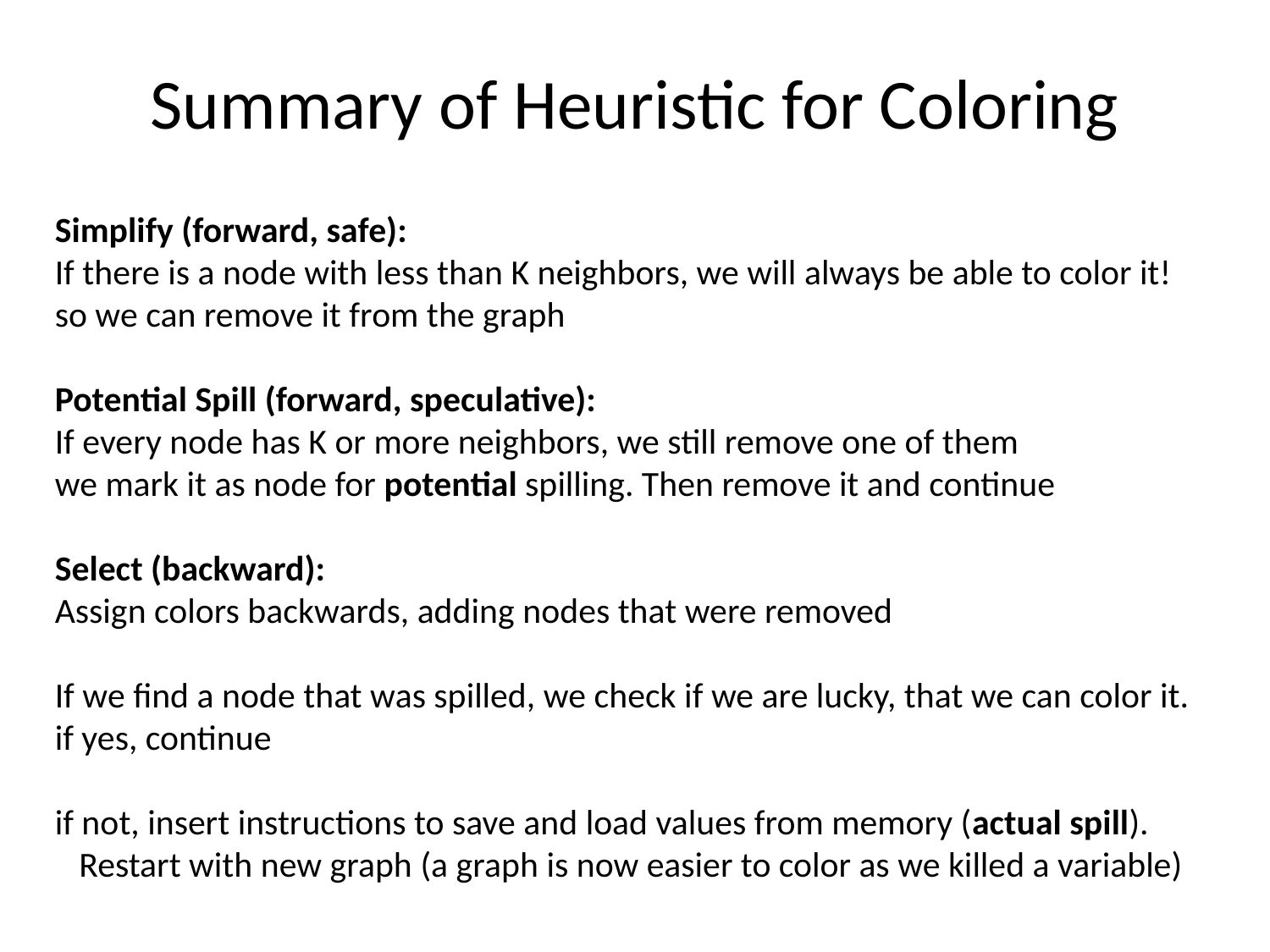

# Summary of Heuristic for Coloring
Simplify (forward, safe):
If there is a node with less than K neighbors, we will always be able to color it!
so we can remove it from the graph

Potential Spill (forward, speculative):
If every node has K or more neighbors, we still remove one of them
we mark it as node for potential spilling. Then remove it and continue

Select (backward):
Assign colors backwards, adding nodes that were removed

If we find a node that was spilled, we check if we are lucky, that we can color it.
if yes, continue

if not, insert instructions to save and load values from memory (actual spill).
   Restart with new graph (a graph is now easier to color as we killed a variable)